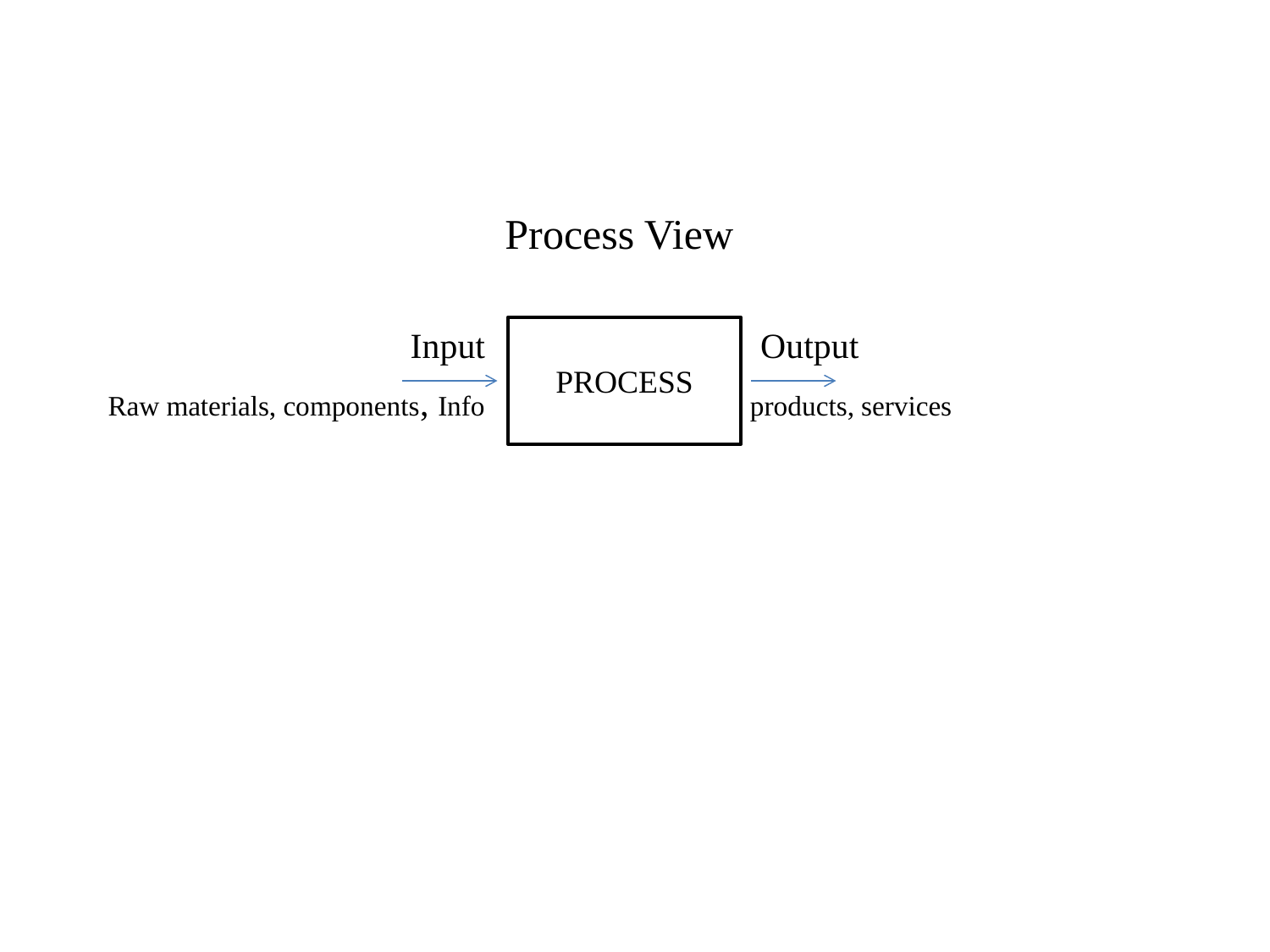

# Process View

                                  Input                               Output
Raw materials, components, Info                                      products, services
PROCESS